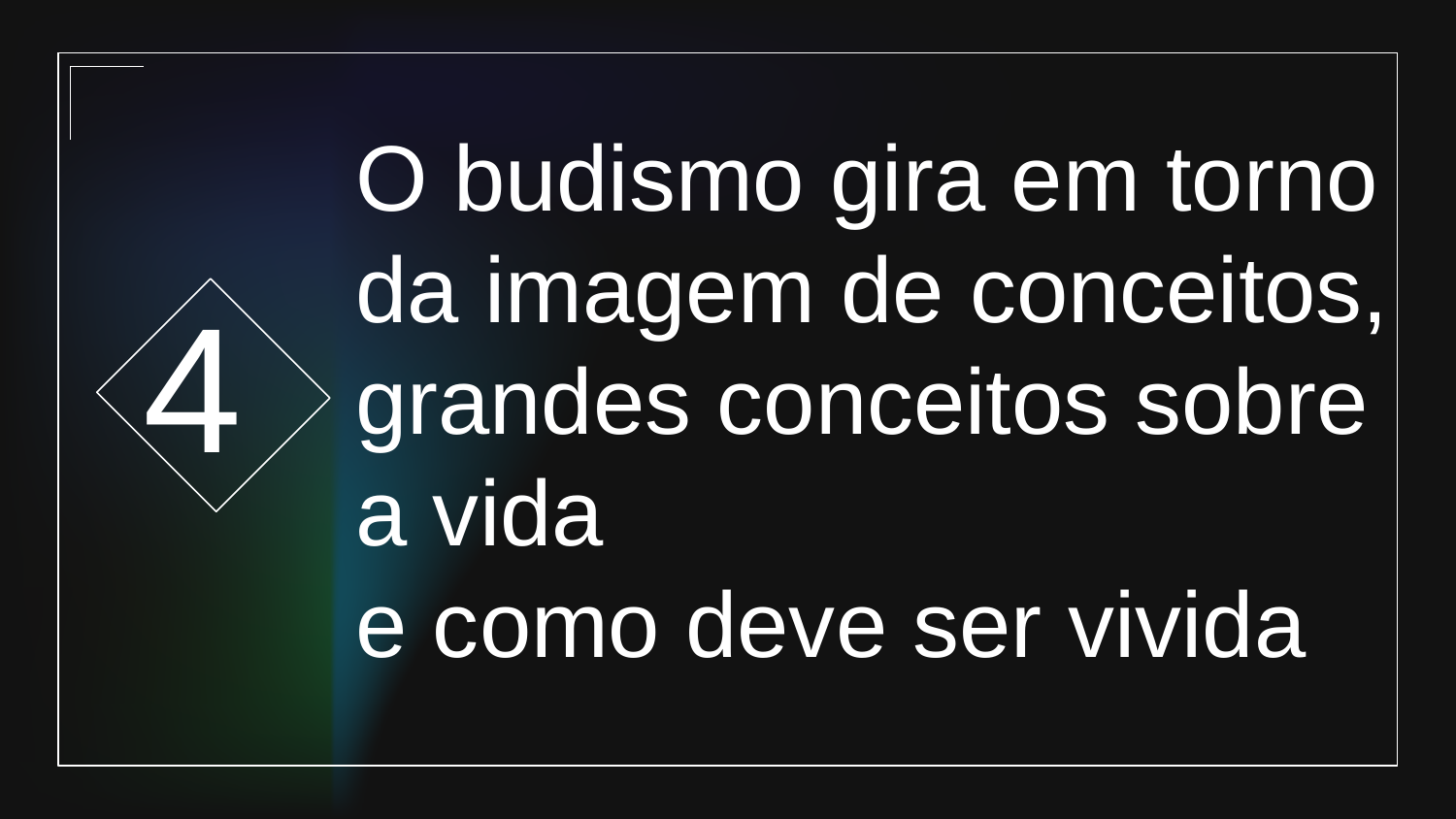

4

# O budismo gira em torno da imagem de conceitos, grandes conceitos sobre a vida e como deve ser vivida